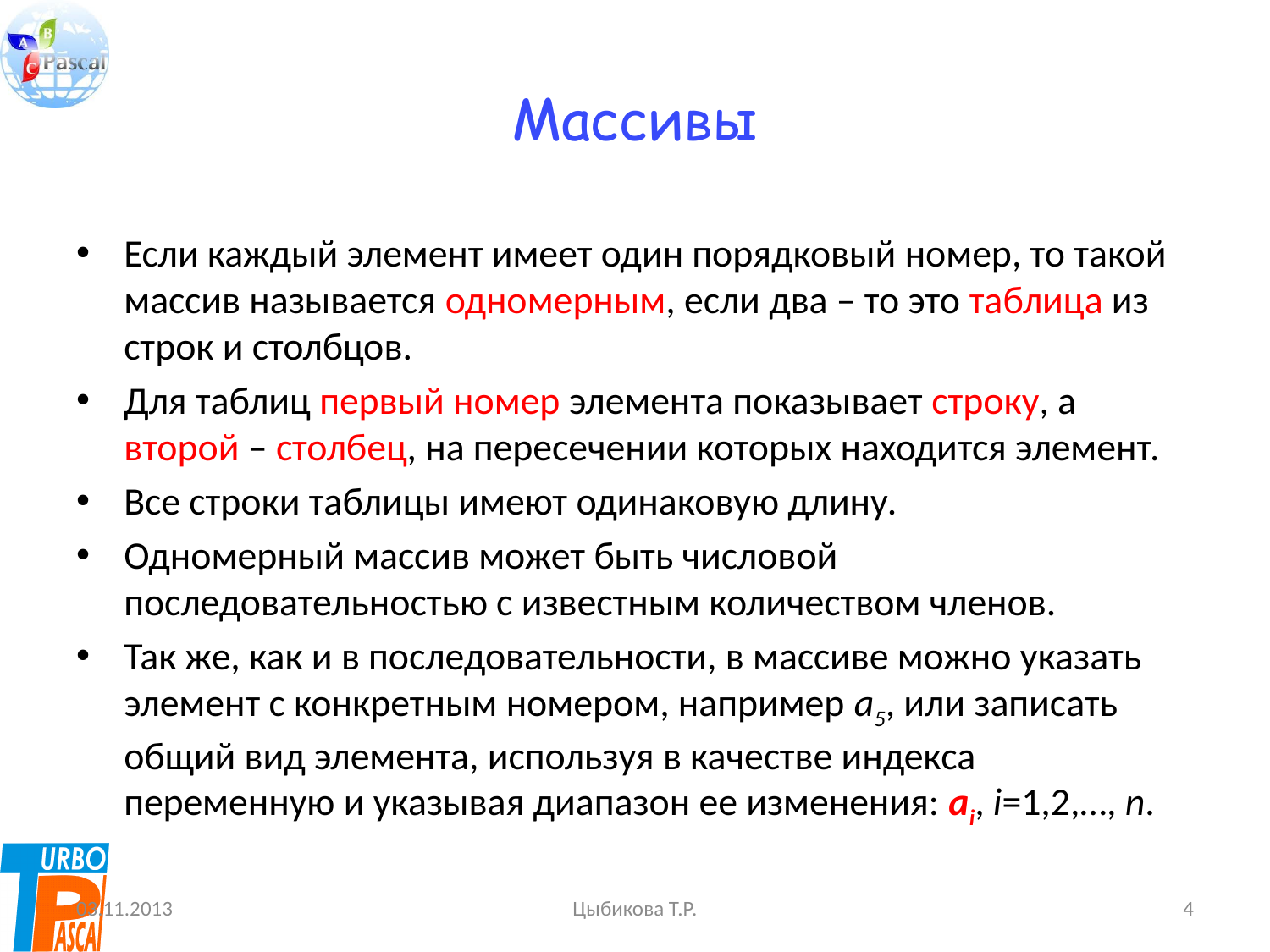

# Массивы
Если каждый элемент имеет один порядковый номер, то такой массив называется одномерным, если два – то это таблица из строк и столбцов.
Для таблиц первый номер элемента показывает строку, а второй – столбец, на пересечении которых находится элемент.
Все строки таблицы имеют одинаковую длину.
Одномерный массив может быть числовой последовательностью с известным количеством членов.
Так же, как и в последовательности, в массиве можно указать элемент с конкретным номером, например a5, или записать общий вид элемента, используя в качестве индекса переменную и указывая диапазон ее изменения: ai, i=1,2,…, n.

03.11.2013
Цыбикова Т.Р.
4